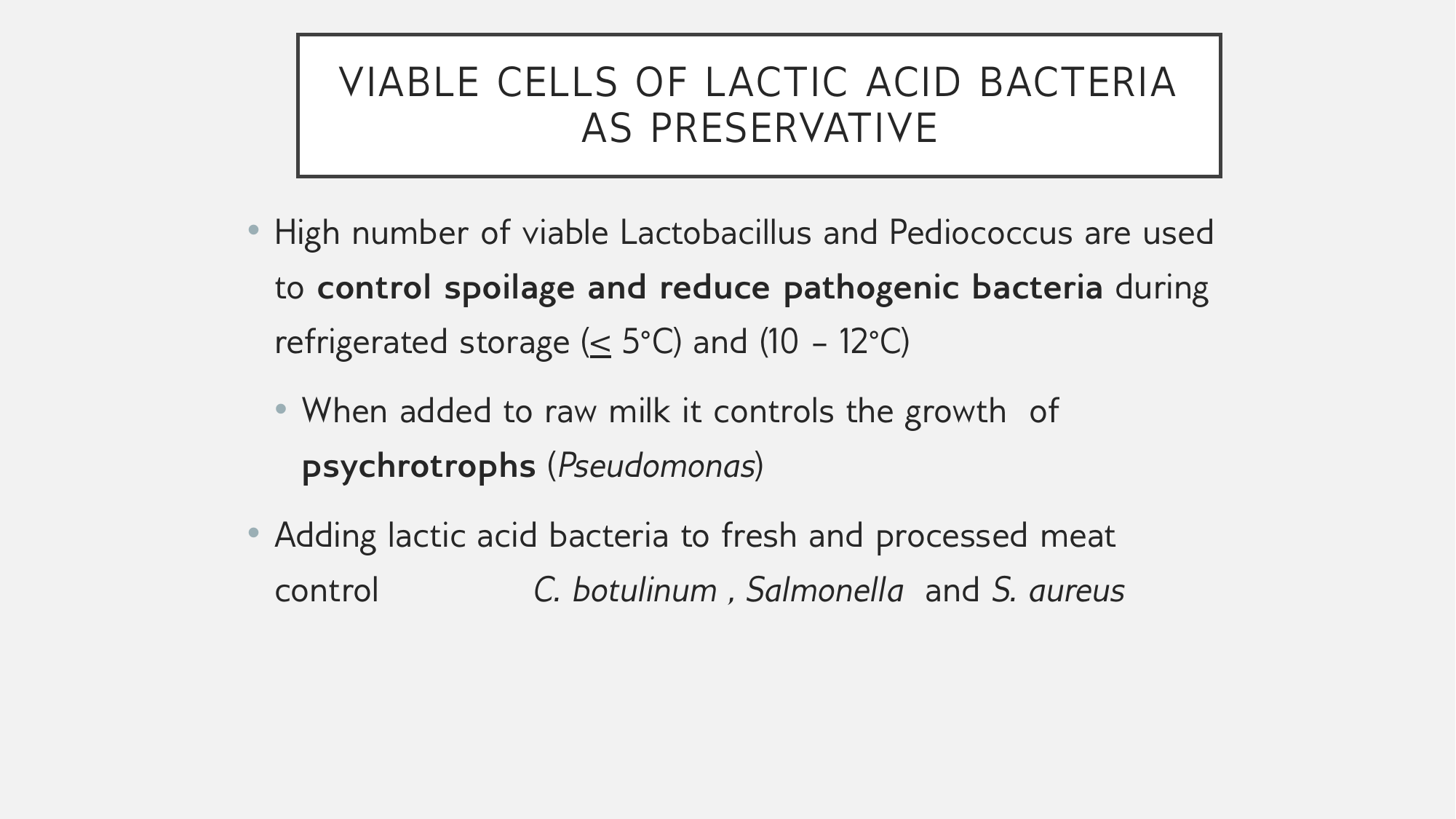

# Viable Cells of Lactic acid Bacteria as Preservative
High number of viable Lactobacillus and Pediococcus are used to control spoilage and reduce pathogenic bacteria during refrigerated storage (< 5°C) and (10 – 12°C)
When added to raw milk it controls the growth  of psychrotrophs (Pseudomonas)
Adding lactic acid bacteria to fresh and processed meat control              C. botulinum , Salmonella  and S. aureus